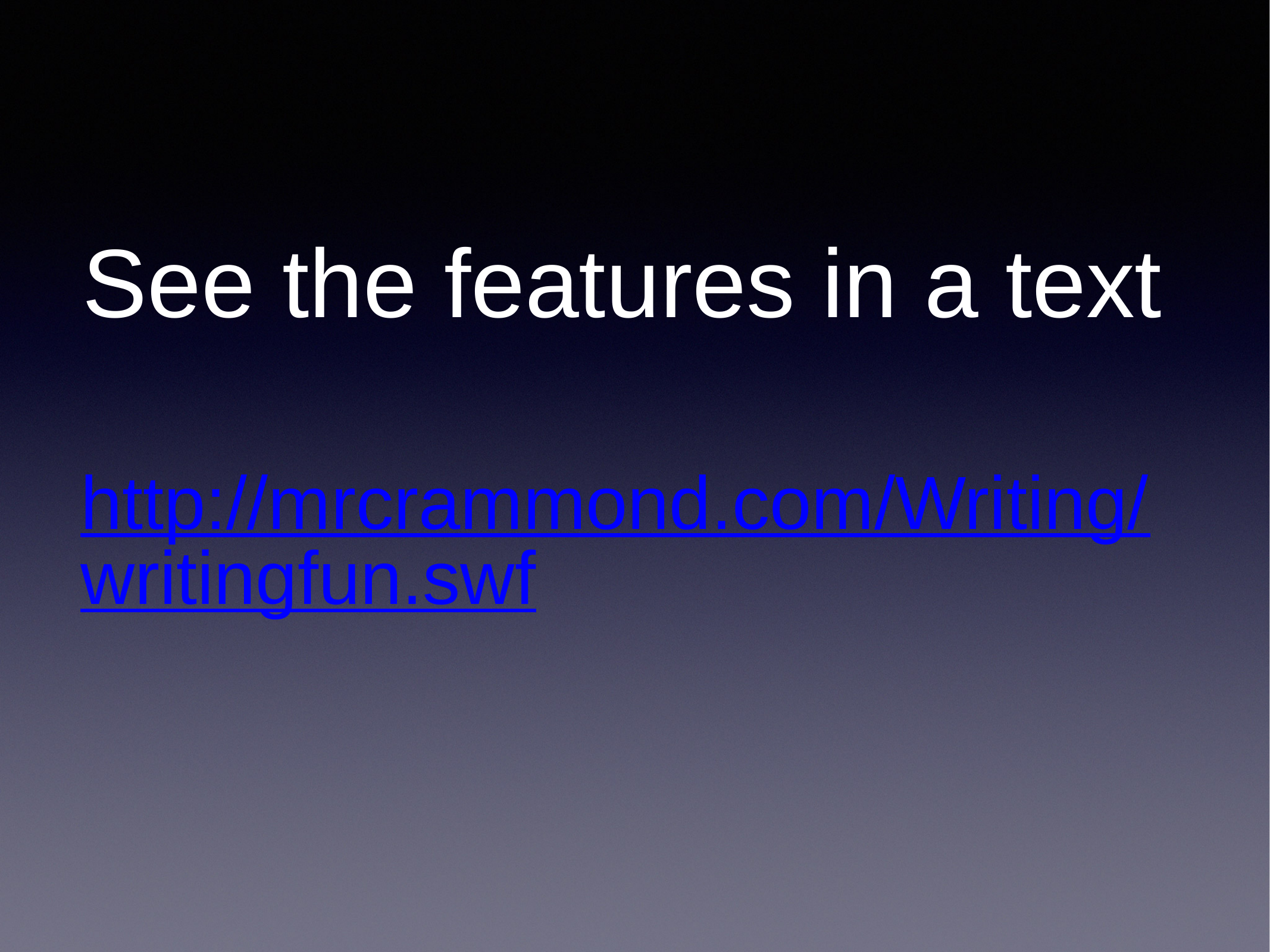

# See the features in a text

http://mrcrammond.com/Writing/writingfun.swf